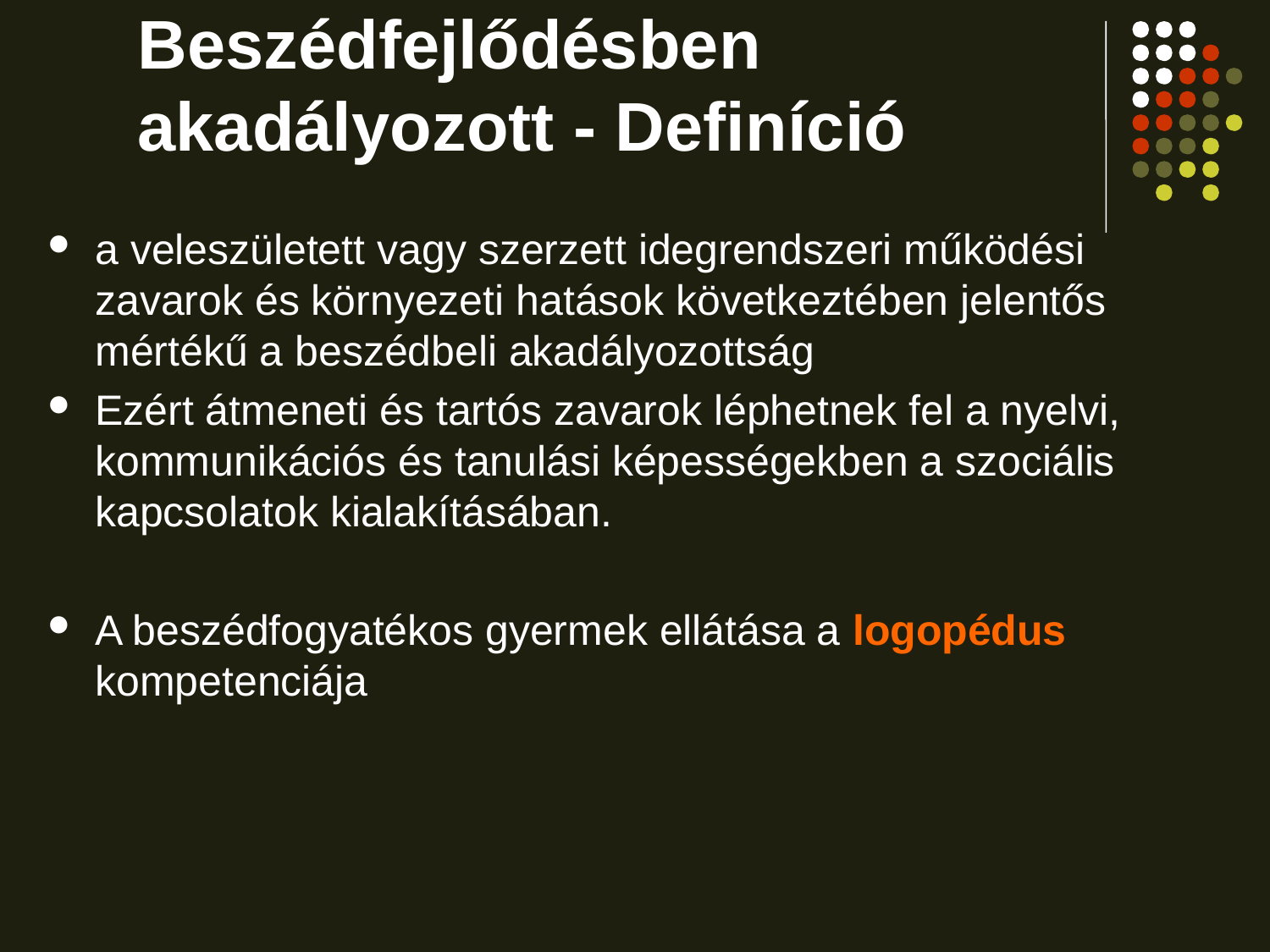

# Beszédfejlődésben akadályozott - Definíció
a veleszületett vagy szerzett idegrendszeri működési zavarok és környezeti hatások következtében jelentős mértékű a beszédbeli akadályozottság
Ezért átmeneti és tartós zavarok léphetnek fel a nyelvi, kommunikációs és tanulási képességekben a szociális kapcsolatok kialakításában.

A beszédfogyatékos gyermek ellátása a logopédus kompetenciája